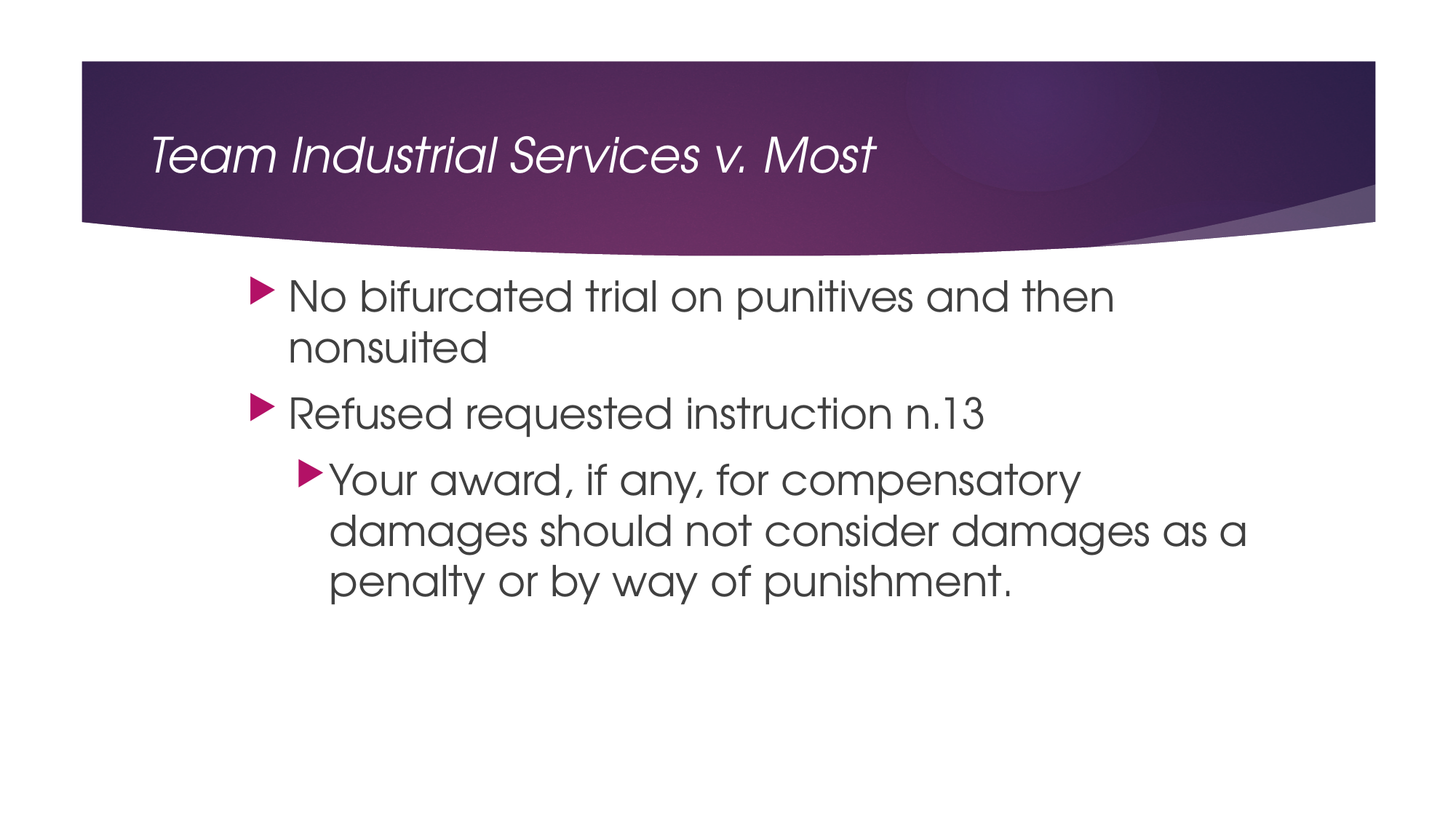

# Team Industrial Services v. Most
No bifurcated trial on punitives and then nonsuited
Refused requested instruction n.13
Your award, if any, for compensatory damages should not consider damages as a penalty or by way of punishment.